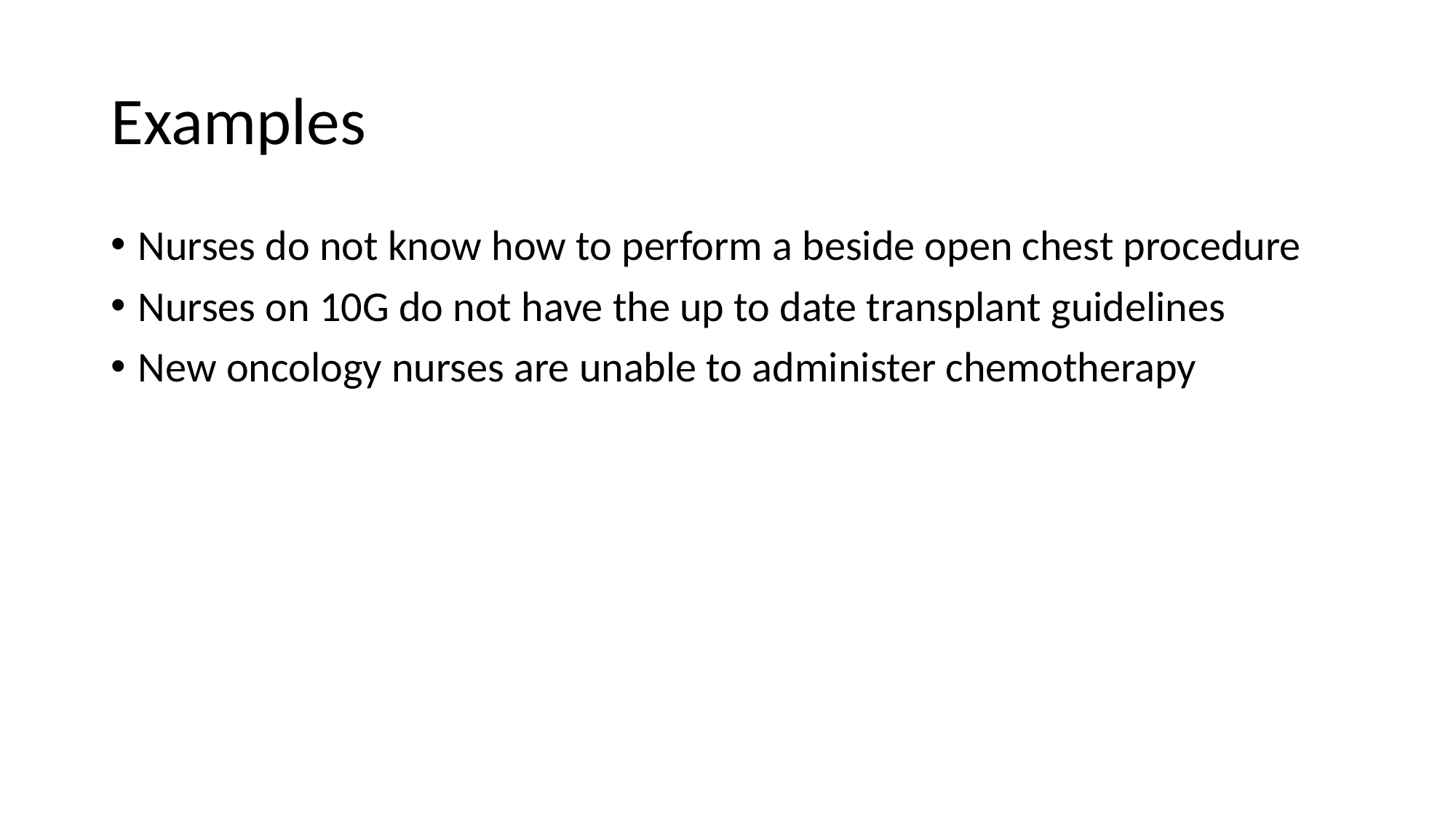

# Examples
Nurses do not know how to perform a beside open chest procedure
Nurses on 10G do not have the up to date transplant guidelines
New oncology nurses are unable to administer chemotherapy